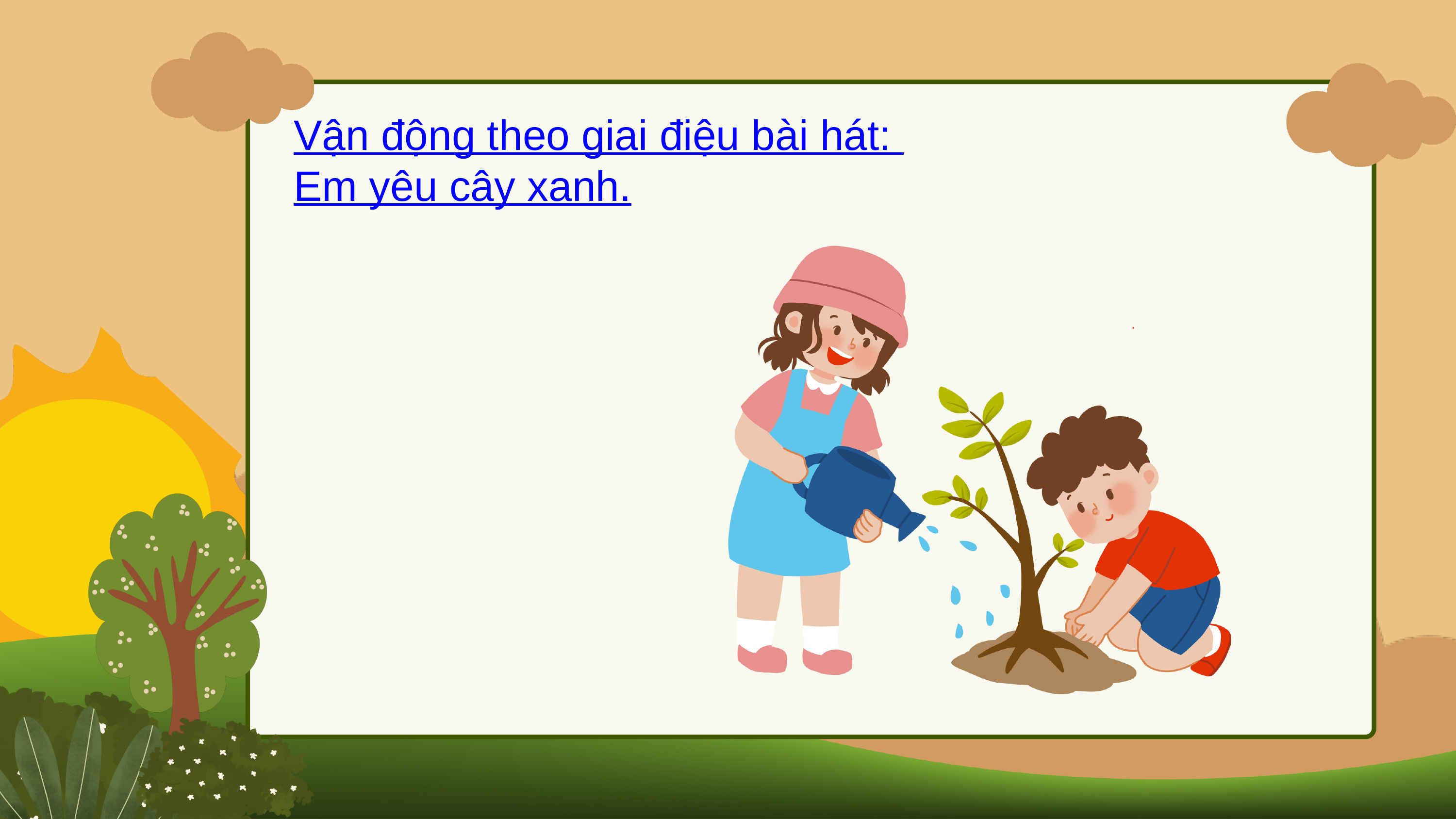

Vận động theo giai điệu bài hát: Em yêu cây xanh.